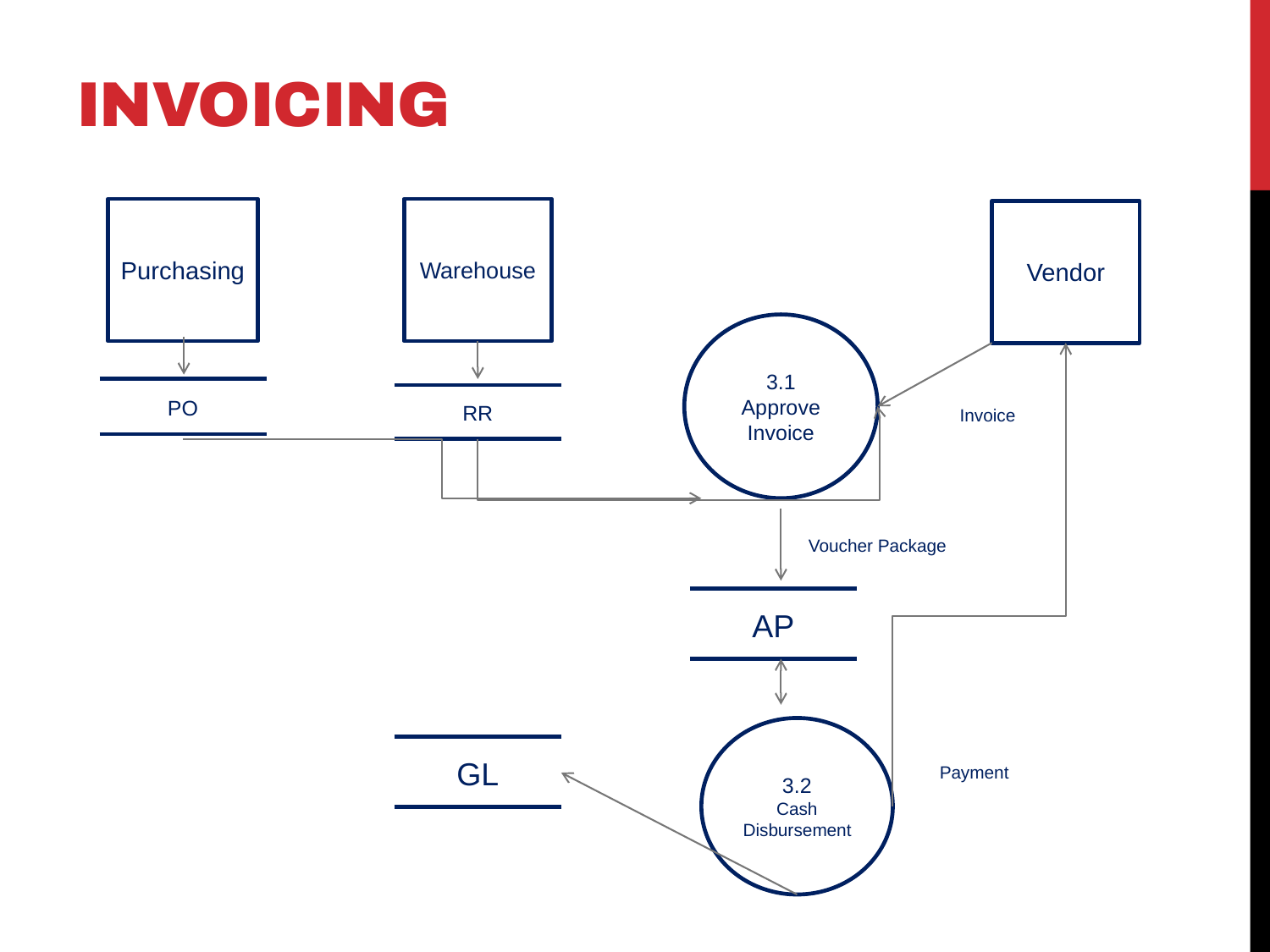

# invoicing
Purchasing
Warehouse
Vendor
3.1
Approve Invoice
Invoice
PO
RR
Voucher Package
AP
3.2
Cash Disbursement
GL
Payment